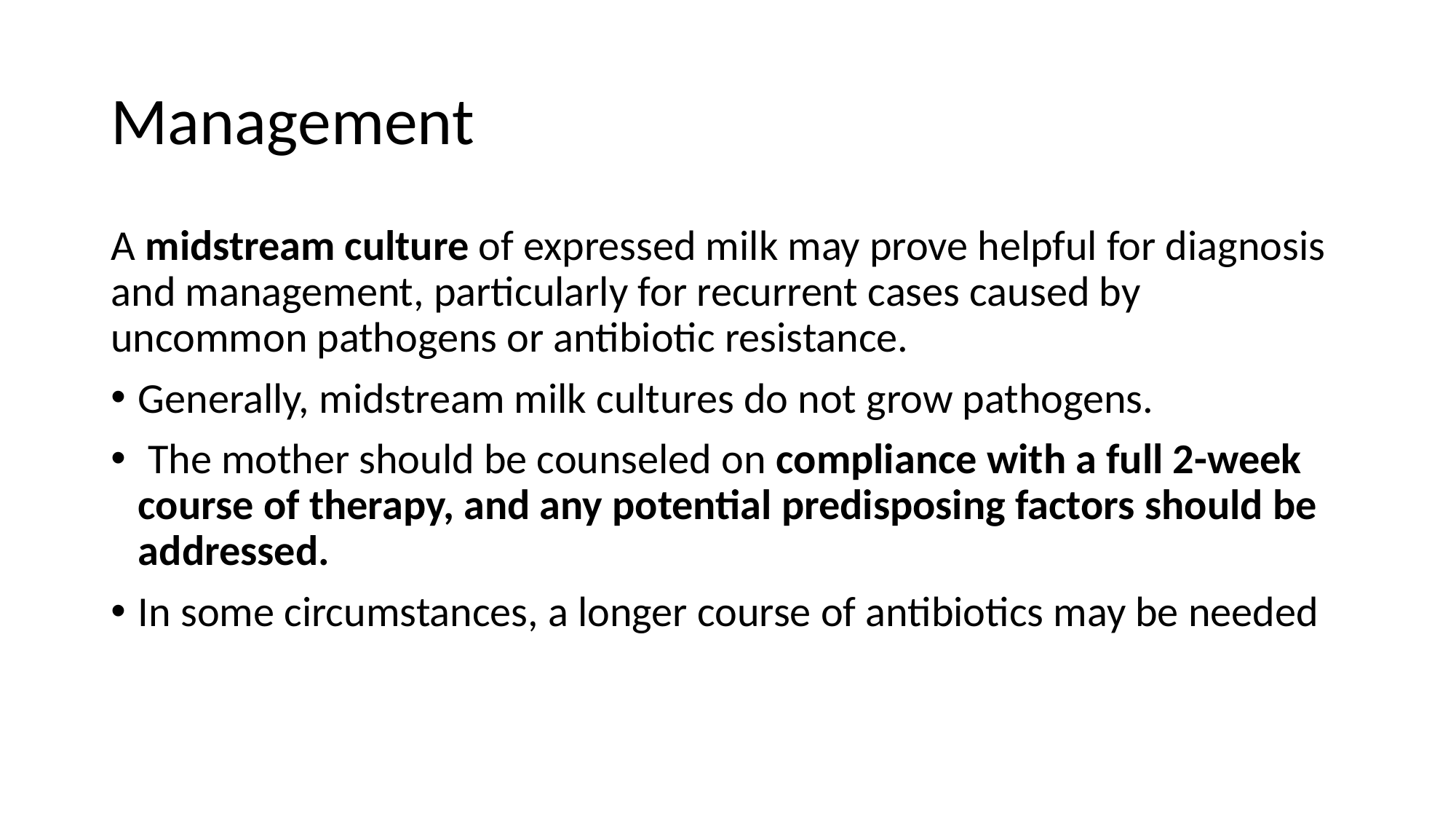

# Management
A midstream culture of expressed milk may prove helpful for diagnosis and management, particularly for recurrent cases caused by uncommon pathogens or antibiotic resistance.
Generally, midstream milk cultures do not grow pathogens.
 The mother should be counseled on compliance with a full 2-week course of therapy, and any potential predisposing factors should be addressed.
In some circumstances, a longer course of antibiotics may be needed